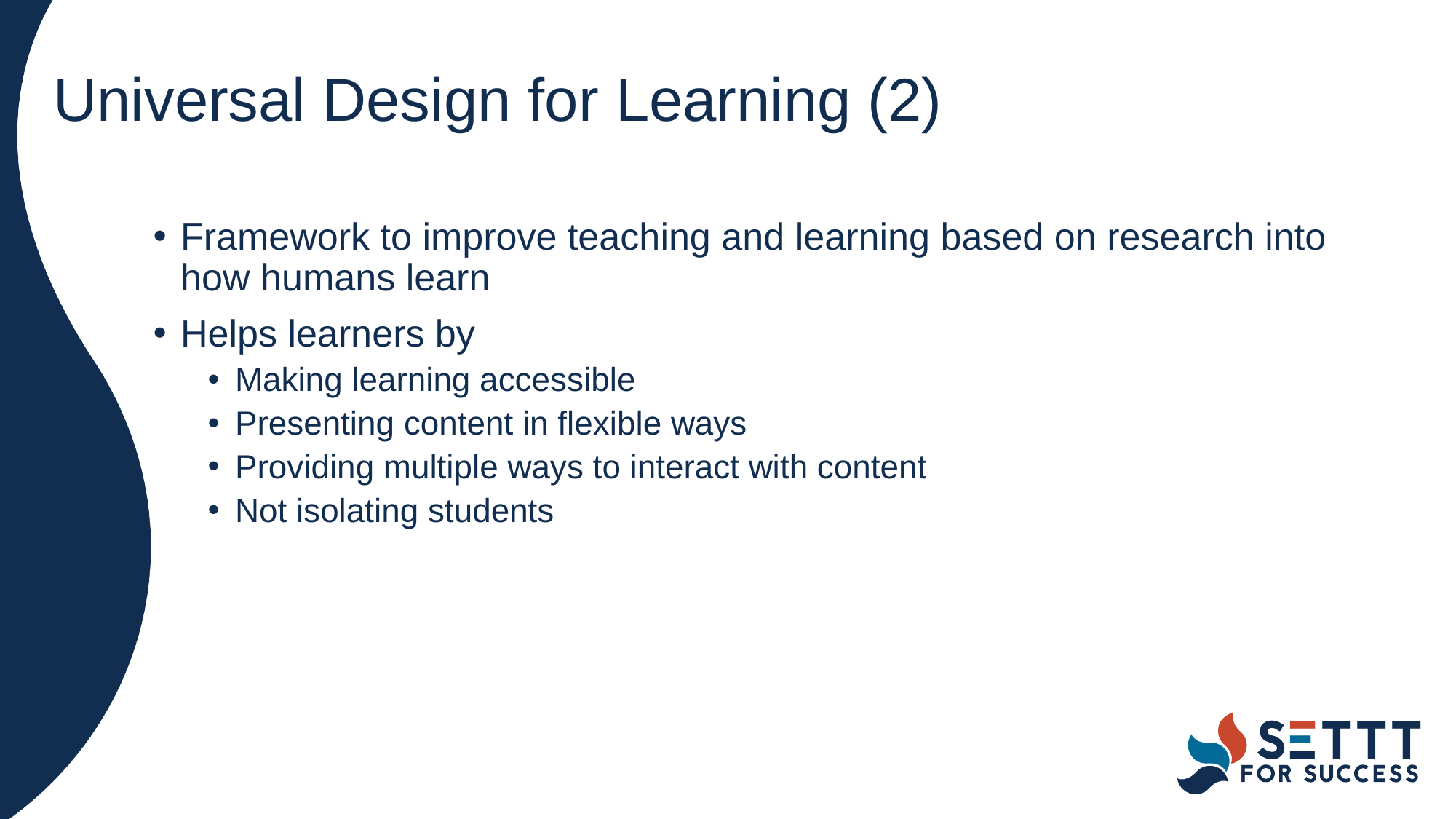

# Universal Design for Learning (2)

Framework to improve teaching and learning based on research into how humans learn
Helps learners by
Making learning accessible
Presenting content in flexible ways
Providing multiple ways to interact with content
Not isolating students